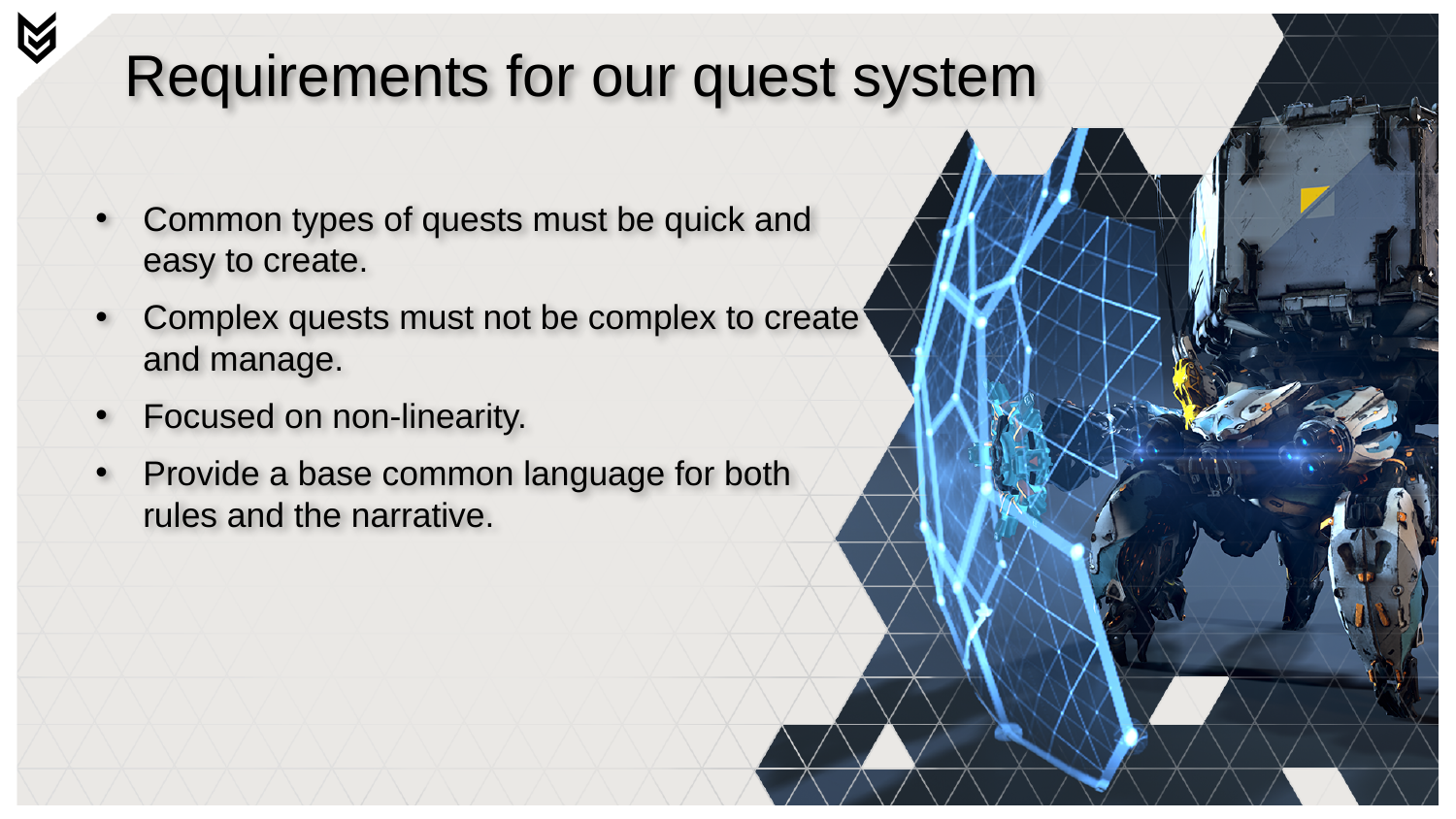

# Requirements for our quest system
Common types of quests must be quick and easy to create.
Complex quests must not be complex to create and manage.
Focused on non-linearity.
Provide a base common language for both rules and the narrative.